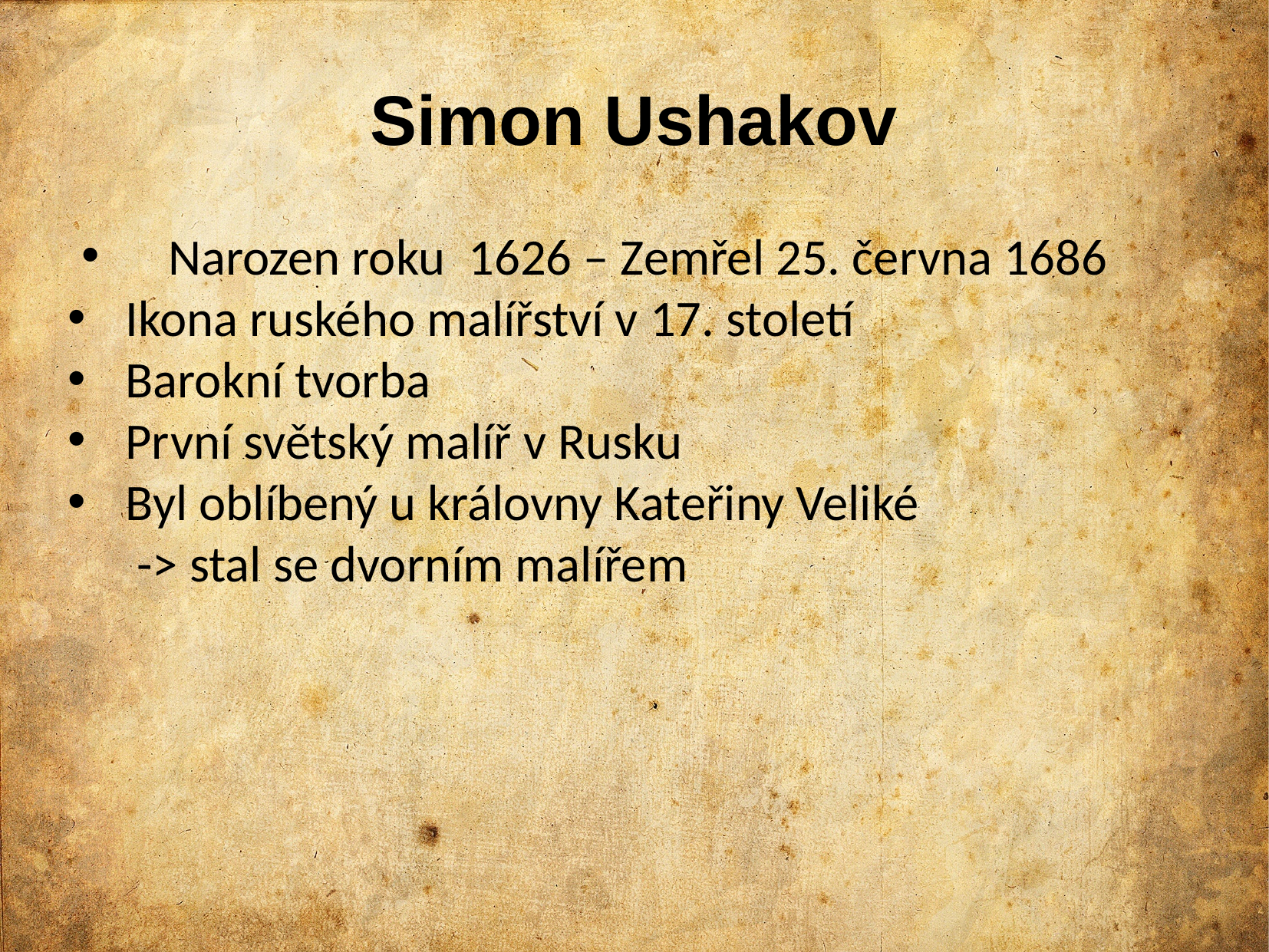

# Simon Ushakov
    Narozen roku  1626 – Zemřel 25. června 1686
Ikona ruského malířství v 17. století
Barokní tvorba
První světský malíř v Rusku
Byl oblíbený u královny Kateřiny Veliké
      -> stal se dvorním malířem